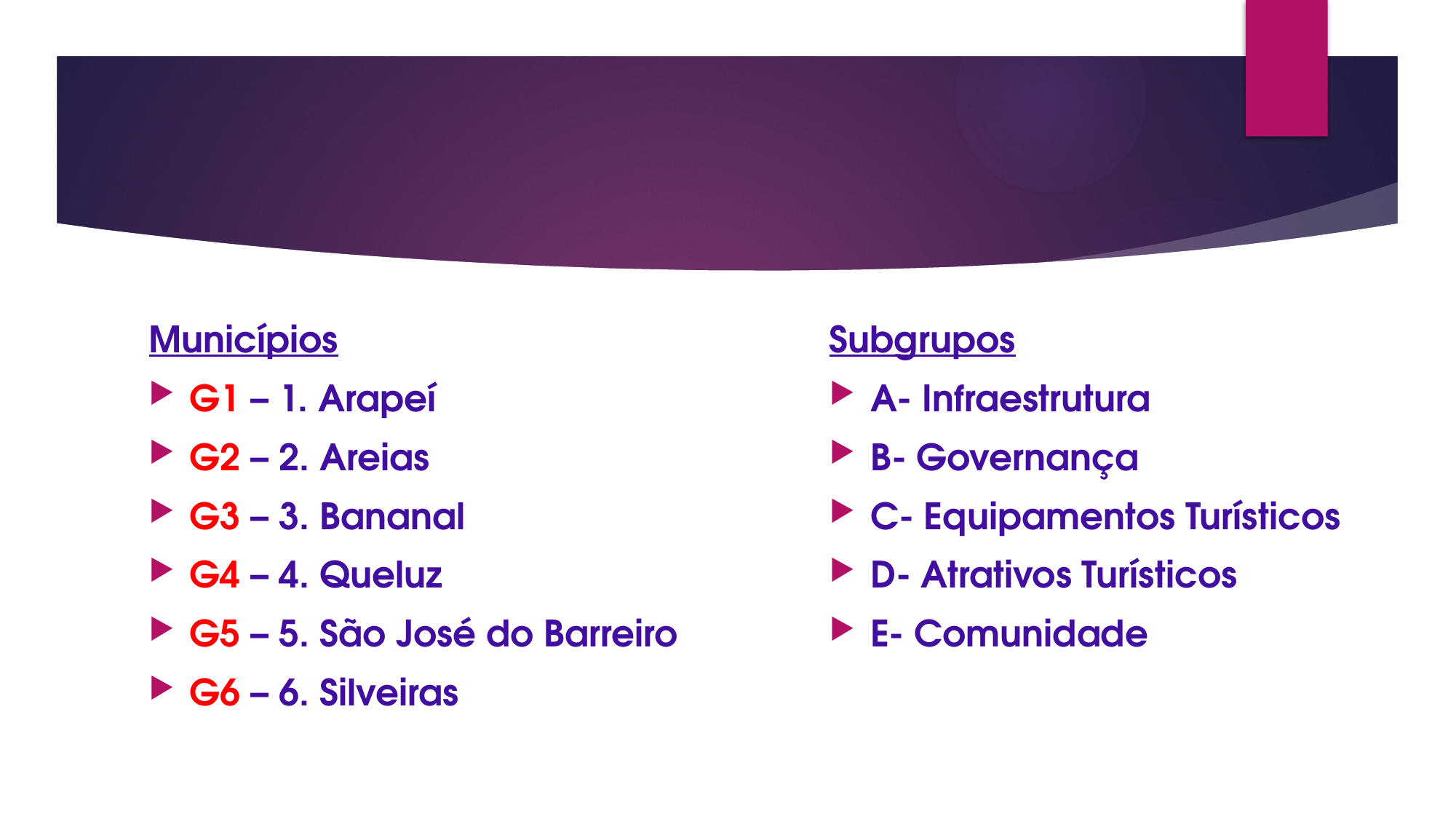

#
Municípios
G1 – 1. Arapeí
G2 – 2. Areias
G3 – 3. Bananal
G4 – 4. Queluz
G5 – 5. São José do Barreiro
G6 – 6. Silveiras

Subgrupos
A- Infraestrutura
B- Governança
C- Equipamentos Turísticos
D- Atrativos Turísticos
E- Comunidade